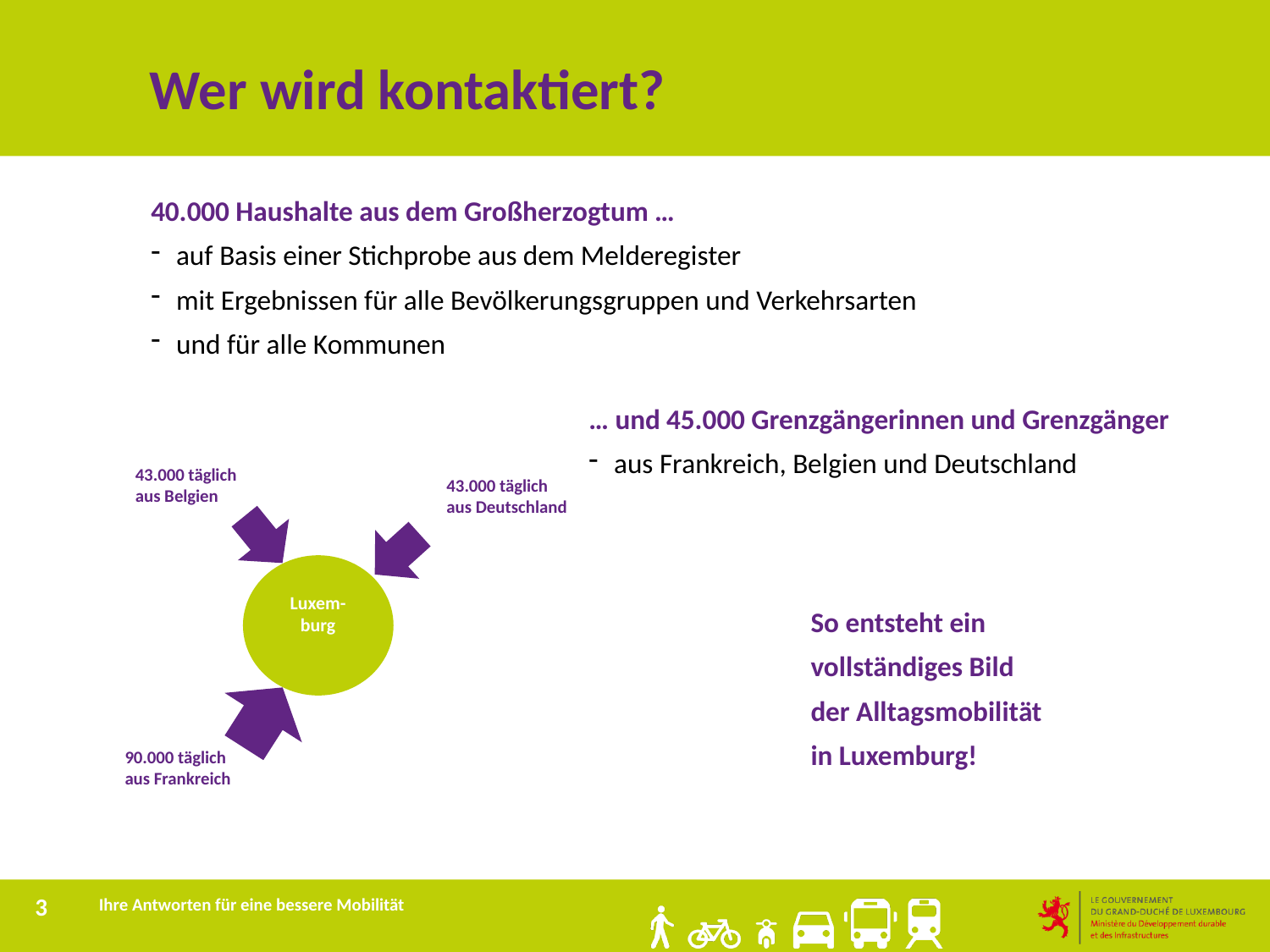

# Wer wird kontaktiert?
40.000 Haushalte aus dem Großherzogtum …
auf Basis einer Stichprobe aus dem Melderegister
mit Ergebnissen für alle Bevölkerungsgruppen und Verkehrsarten
und für alle Kommunen
… und 45.000 Grenzgängerinnen und Grenzgänger
aus Frankreich, Belgien und Deutschland
43.000 täglich
aus Belgien
43.000 täglich
aus Deutschland

Luxem-
burg

90.000 täglich
aus Frankreich
So entsteht ein
vollständiges Bild
der Alltagsmobilität
in Luxemburg!
3
Ihre Antworten für eine bessere Mobilität